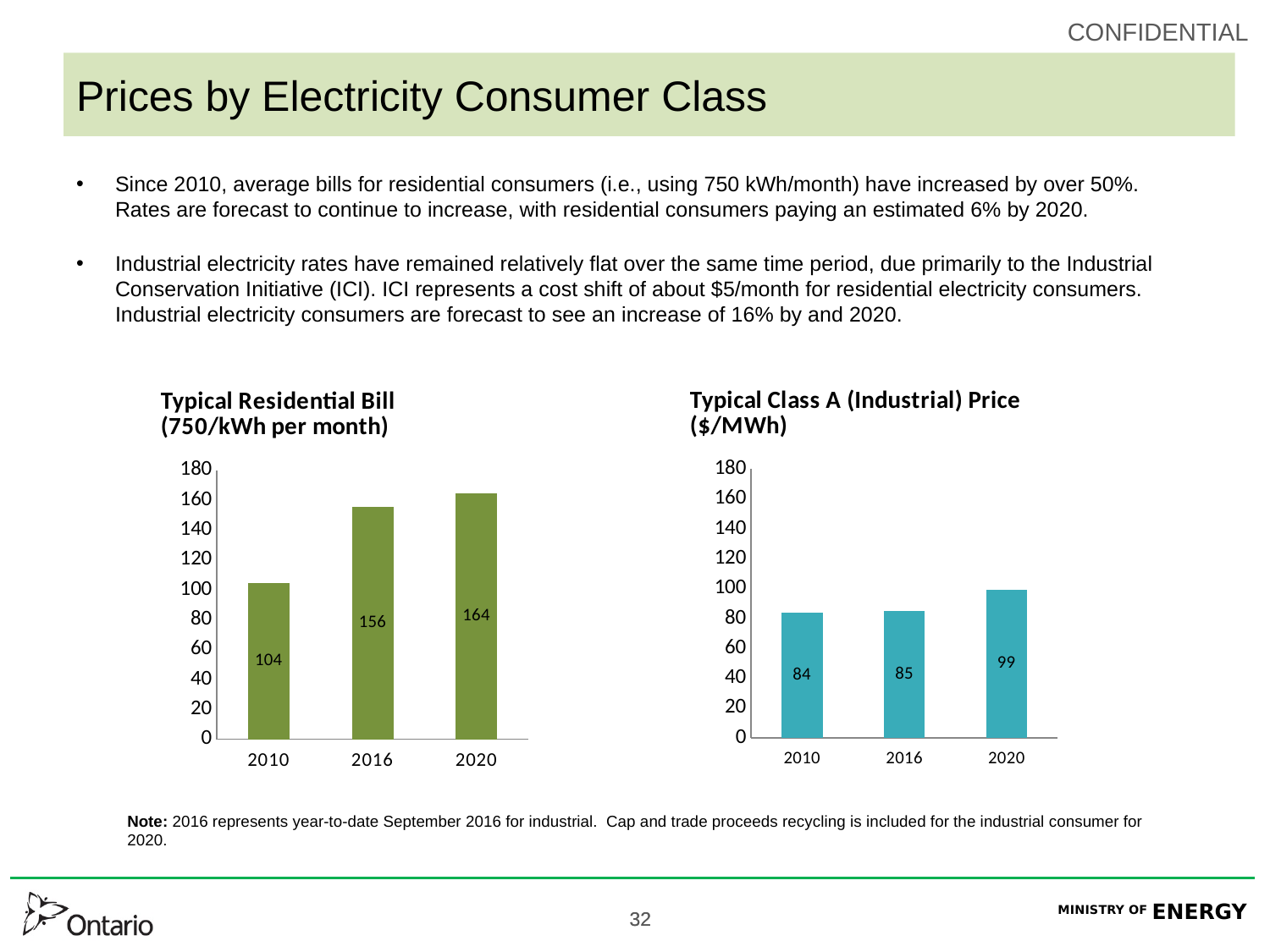

# Prices by Electricity Consumer Class
Since 2010, average bills for residential consumers (i.e., using 750 kWh/month) have increased by over 50%. Rates are forecast to continue to increase, with residential consumers paying an estimated 6% by 2020.

Industrial electricity rates have remained relatively flat over the same time period, due primarily to the Industrial Conservation Initiative (ICI). ICI represents a cost shift of about $5/month for residential electricity consumers. Industrial electricity consumers are forecast to see an increase of 16% by and 2020.

### Chart

| Category |  |
|---|---|
| 2010 | 84.0 |
| 2016 | 85.0 |
| 2020 | 99.12 |

### Chart

| Category |  |
|---|---|
| 2010 | 104.3151375 |
| 2016 | 155.22 |
| 2020 | 164.32 |
Note: 2016 represents year-to-date September 2016 for industrial.  Cap and trade proceeds recycling is included for the industrial consumer for 2020.